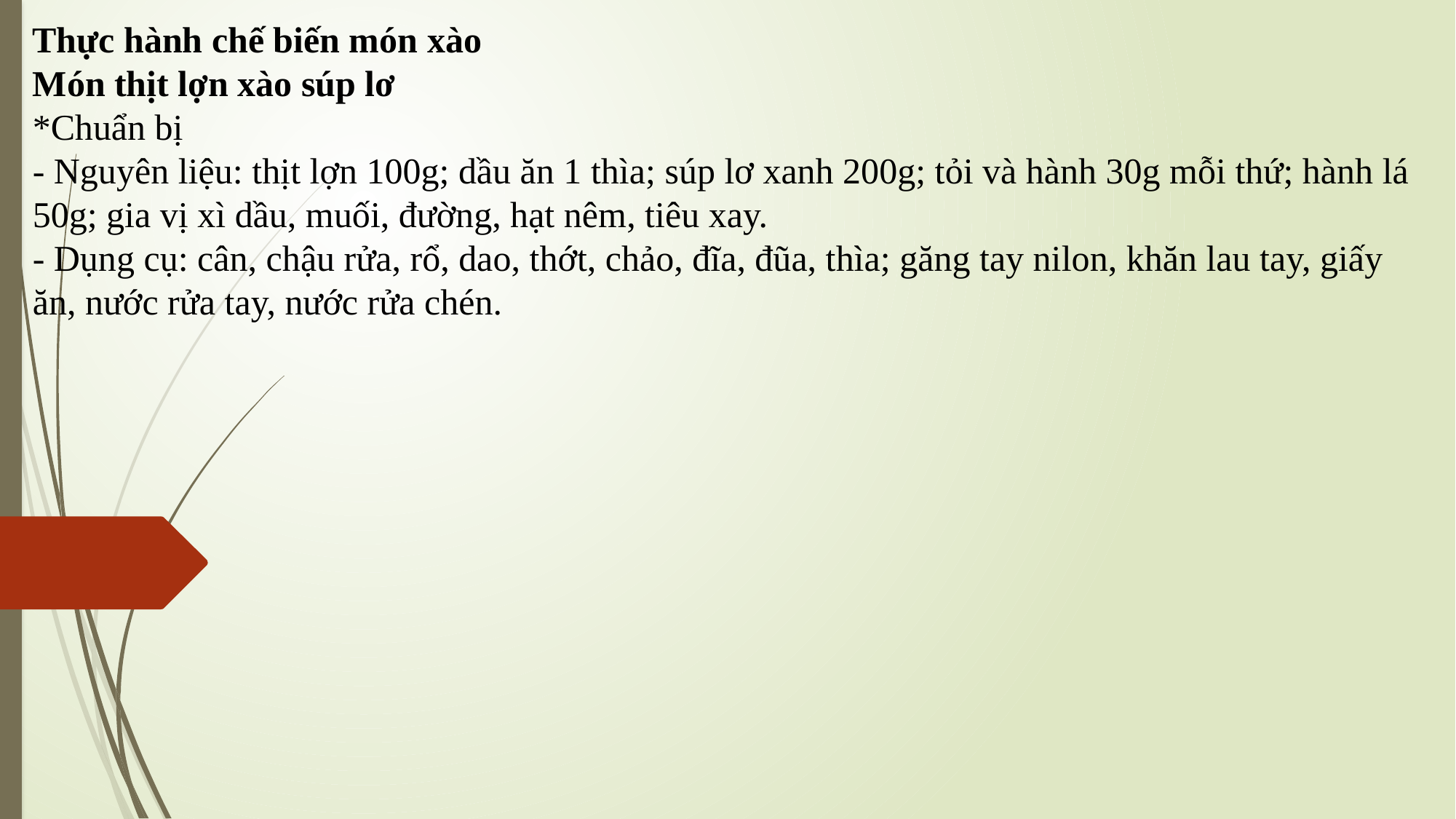

Thực hành chế biến món xào
Món thịt lợn xào súp lơ
*Chuẩn bị
- Nguyên liệu: thịt lợn 100g; dầu ăn 1 thìa; súp lơ xanh 200g; tỏi và hành 30g mỗi thứ; hành lá 50g; gia vị xì dầu, muối, đường, hạt nêm, tiêu xay.
- Dụng cụ: cân, chậu rửa, rổ, dao, thớt, chảo, đĩa, đũa, thìa; găng tay nilon, khăn lau tay, giấy ăn, nước rửa tay, nước rửa chén.